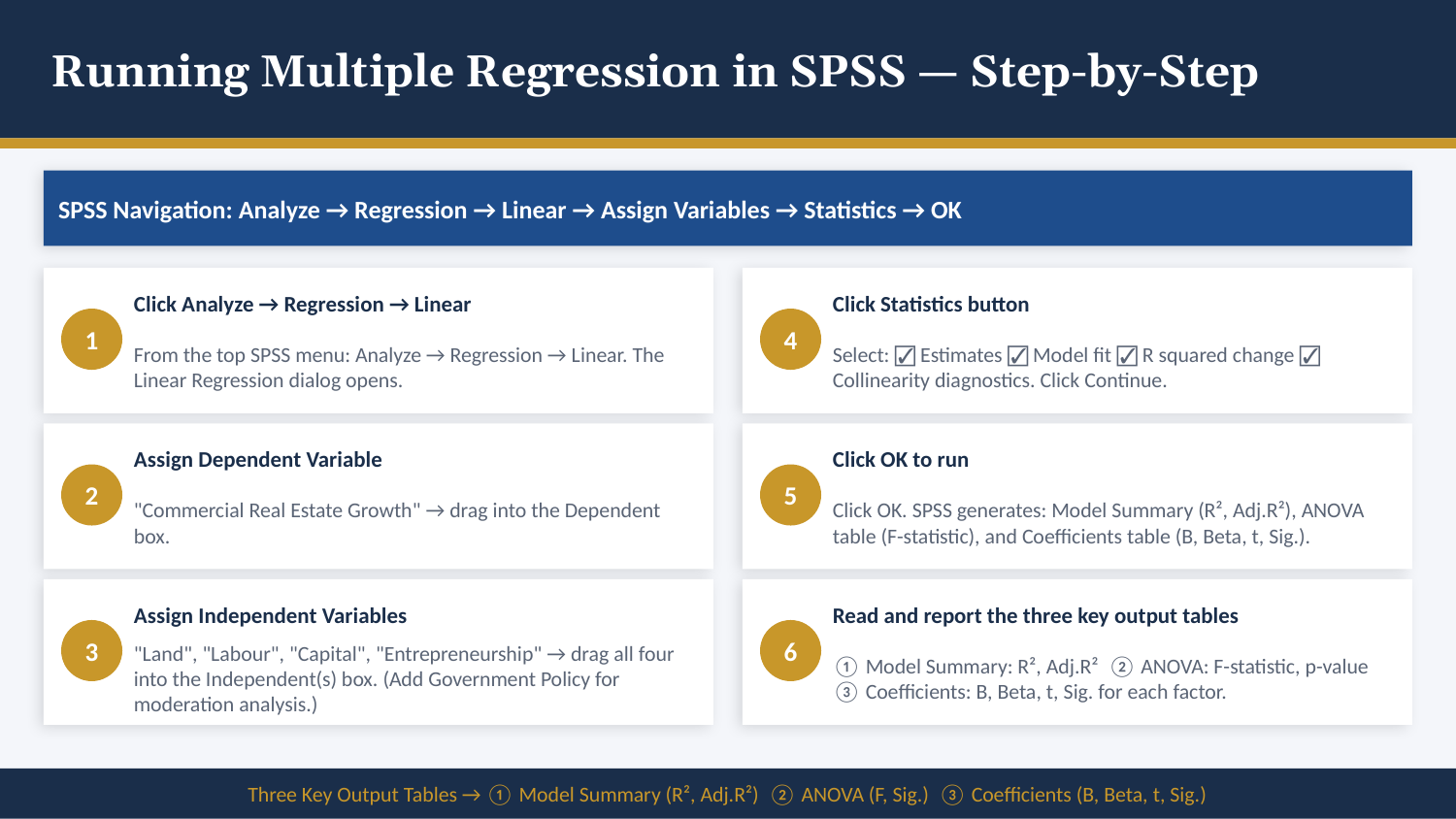

Running Multiple Regression in SPSS — Step-by-Step

SPSS Navigation: Analyze → Regression → Linear → Assign Variables → Statistics → OK

Click Analyze → Regression → Linear
Click Statistics button

1

4
From the top SPSS menu: Analyze → Regression → Linear. The Linear Regression dialog opens.
Select: ☑ Estimates ☑ Model fit ☑ R squared change ☑ Collinearity diagnostics. Click Continue.

Assign Dependent Variable
Click OK to run

2

5
"Commercial Real Estate Growth" → drag into the Dependent box.
Click OK. SPSS generates: Model Summary (R², Adj.R²), ANOVA table (F-statistic), and Coefficients table (B, Beta, t, Sig.).

Assign Independent Variables
Read and report the three key output tables

3

6
"Land", "Labour", "Capital", "Entrepreneurship" → drag all four into the Independent(s) box. (Add Government Policy for moderation analysis.)
① Model Summary: R², Adj.R²  ② ANOVA: F-statistic, p-value  ③ Coefficients: B, Beta, t, Sig. for each factor.

Three Key Output Tables → ① Model Summary (R², Adj.R²)  ② ANOVA (F, Sig.)  ③ Coefficients (B, Beta, t, Sig.)